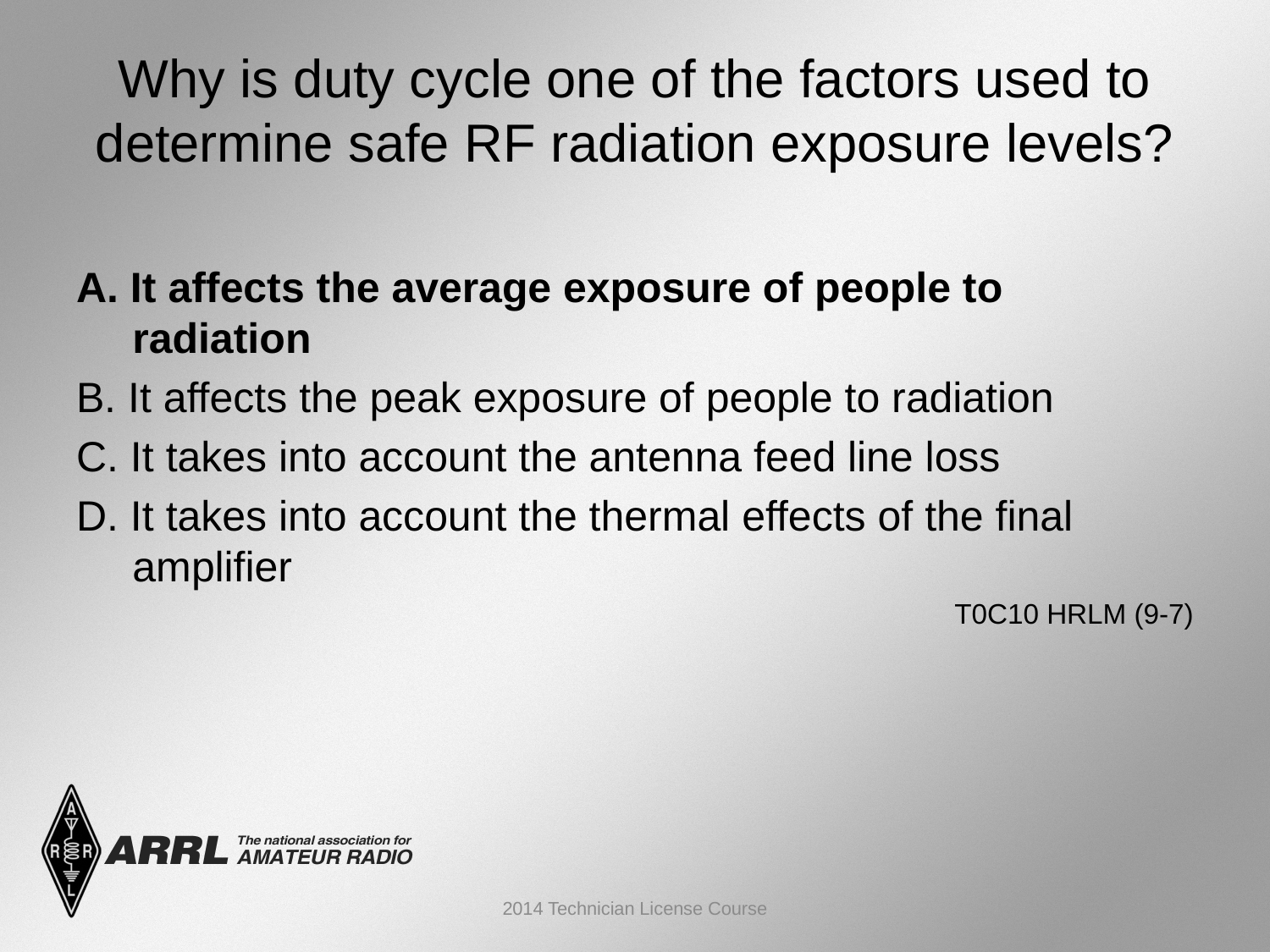

# Why is duty cycle one of the factors used to determine safe RF radiation exposure levels?
A. It affects the average exposure of people to radiation
B. It affects the peak exposure of people to radiation
C. It takes into account the antenna feed line loss
D. It takes into account the thermal effects of the final amplifier
 T0C10 HRLM (9-7)
2014 Technician License Course